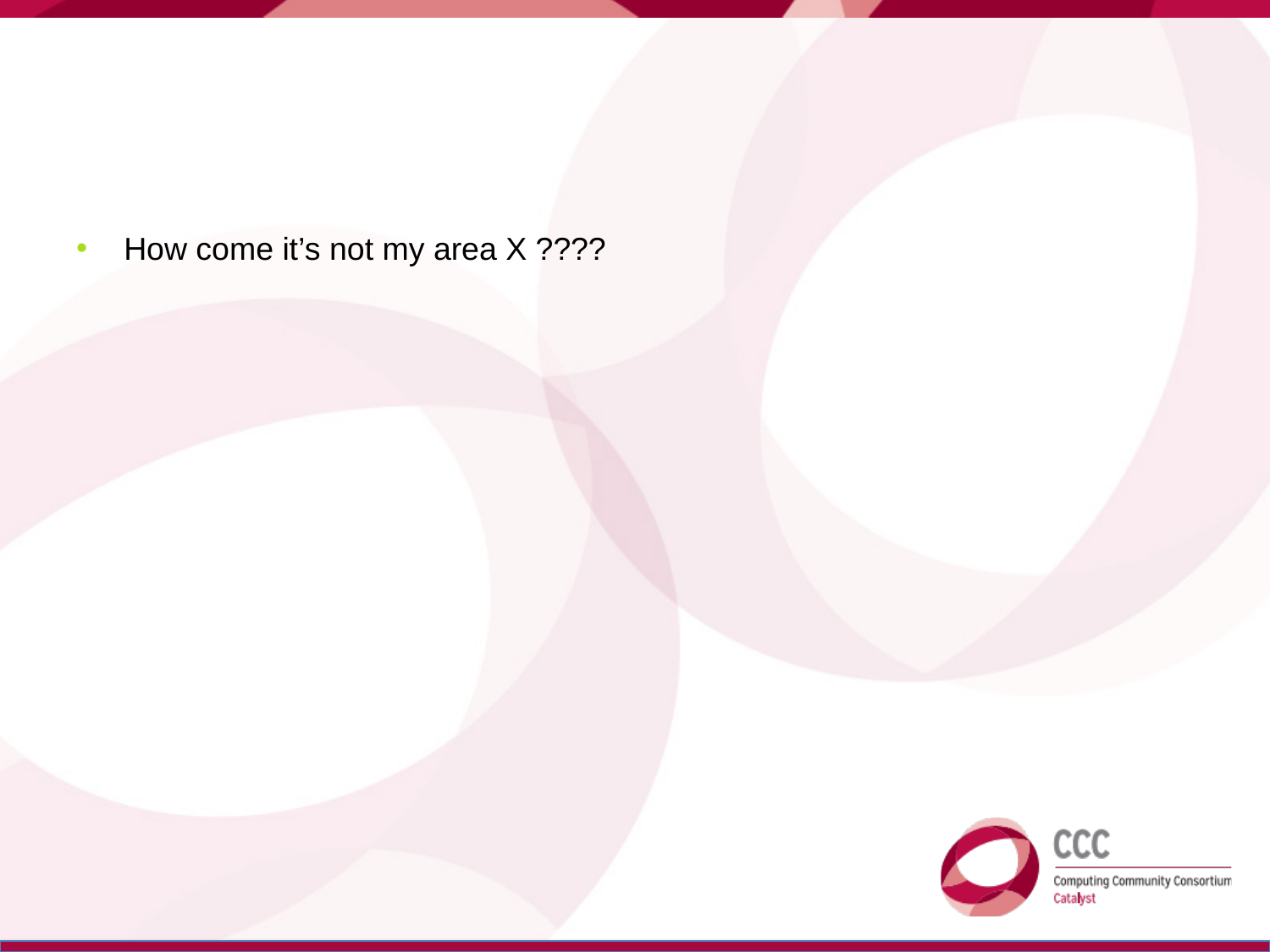

#
How come it’s not my area X ????